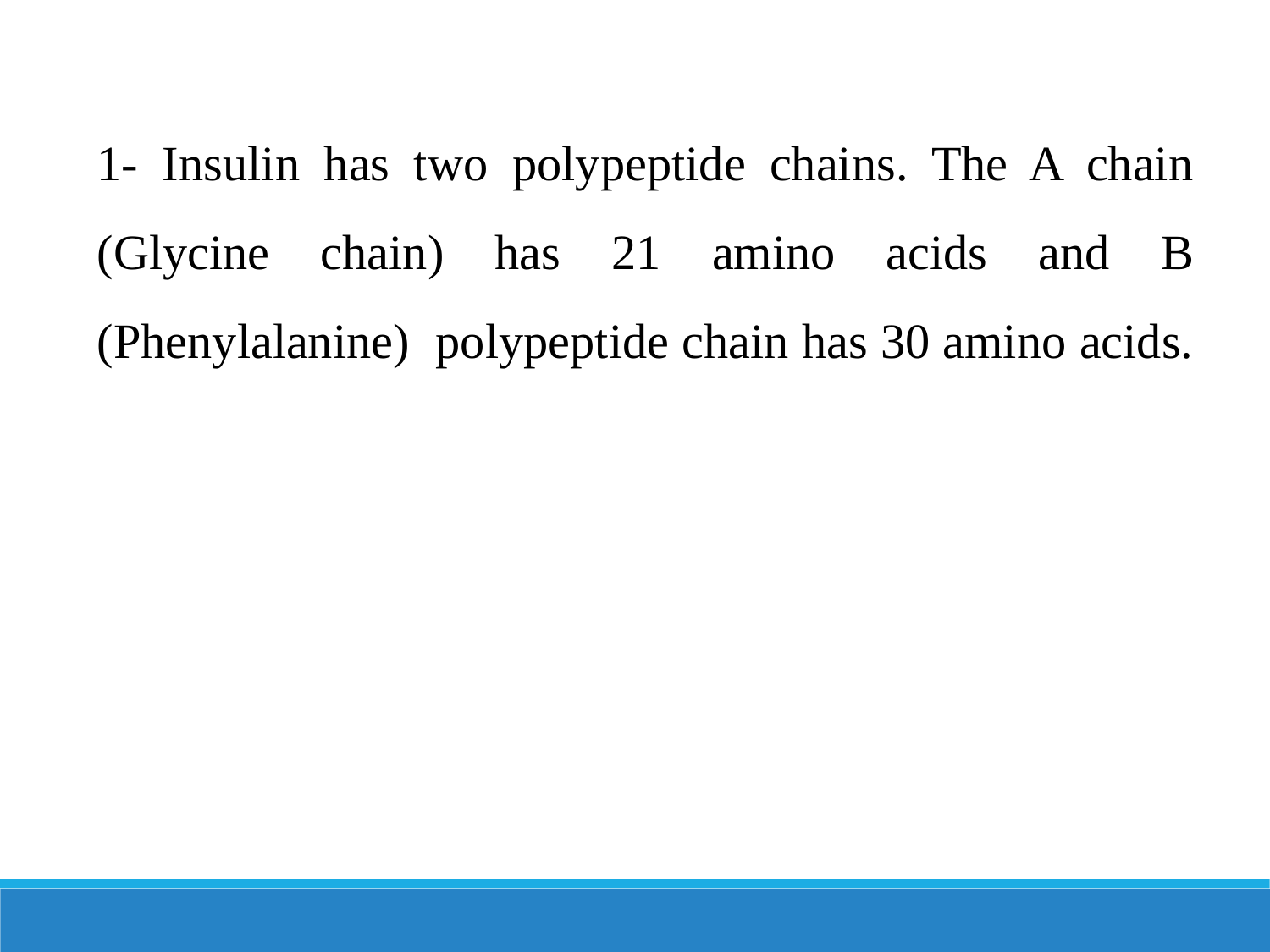

1- Insulin has two polypeptide chains. The A chain (Glycine chain) has 21 amino acids and B (Phenylalanine)  polypeptide chain has 30 amino acids.